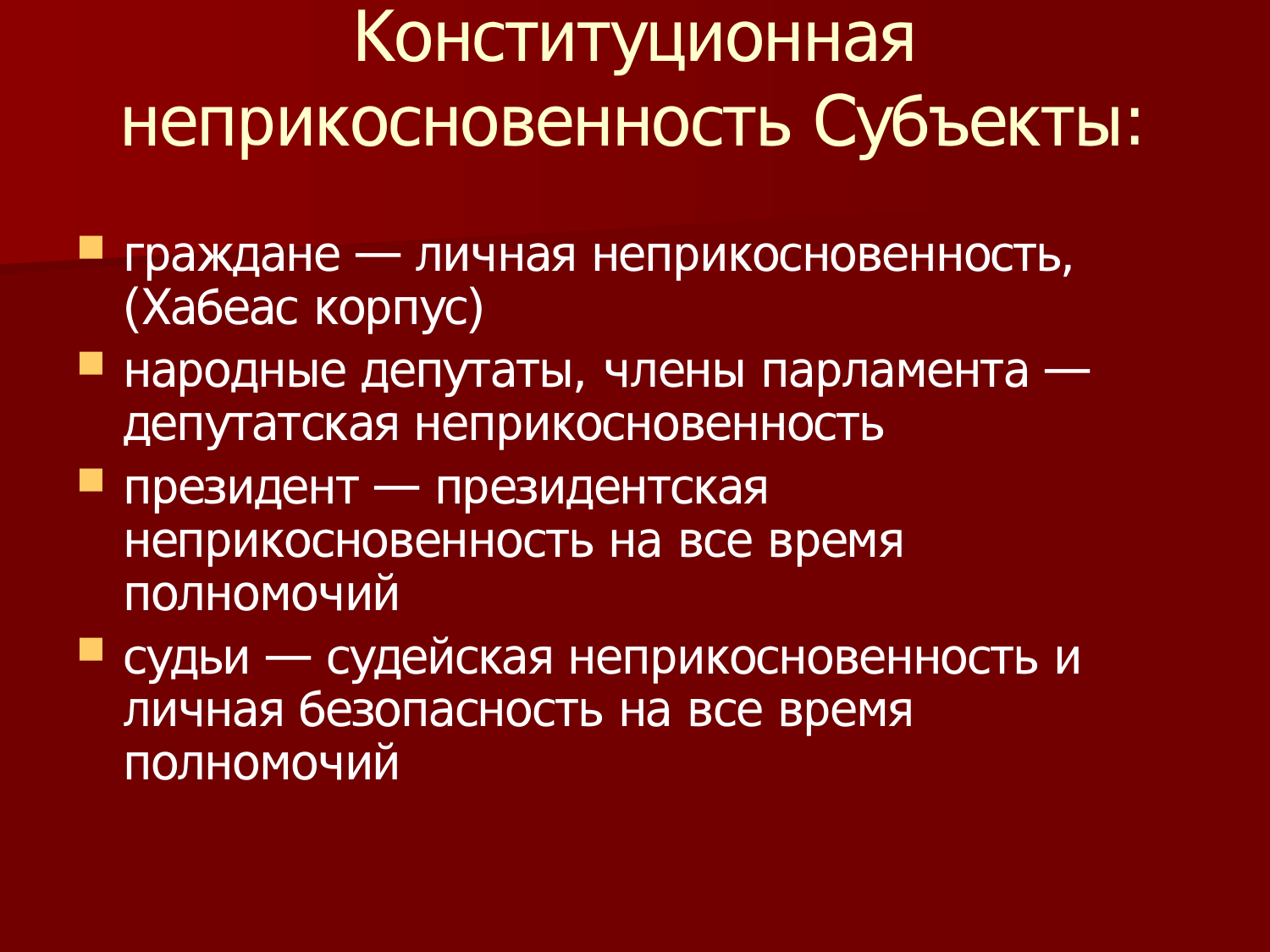

# Конституционная неприкосновенность Субъекты:
граждане — личная неприкосновенность, (Хабеас корпус)
народные депутаты, члены парламента — депутатская неприкосновенность
президент — президентская неприкосновенность на все время полномочий
судьи — судейская неприкосновенность и личная безопасность на все время полномочий